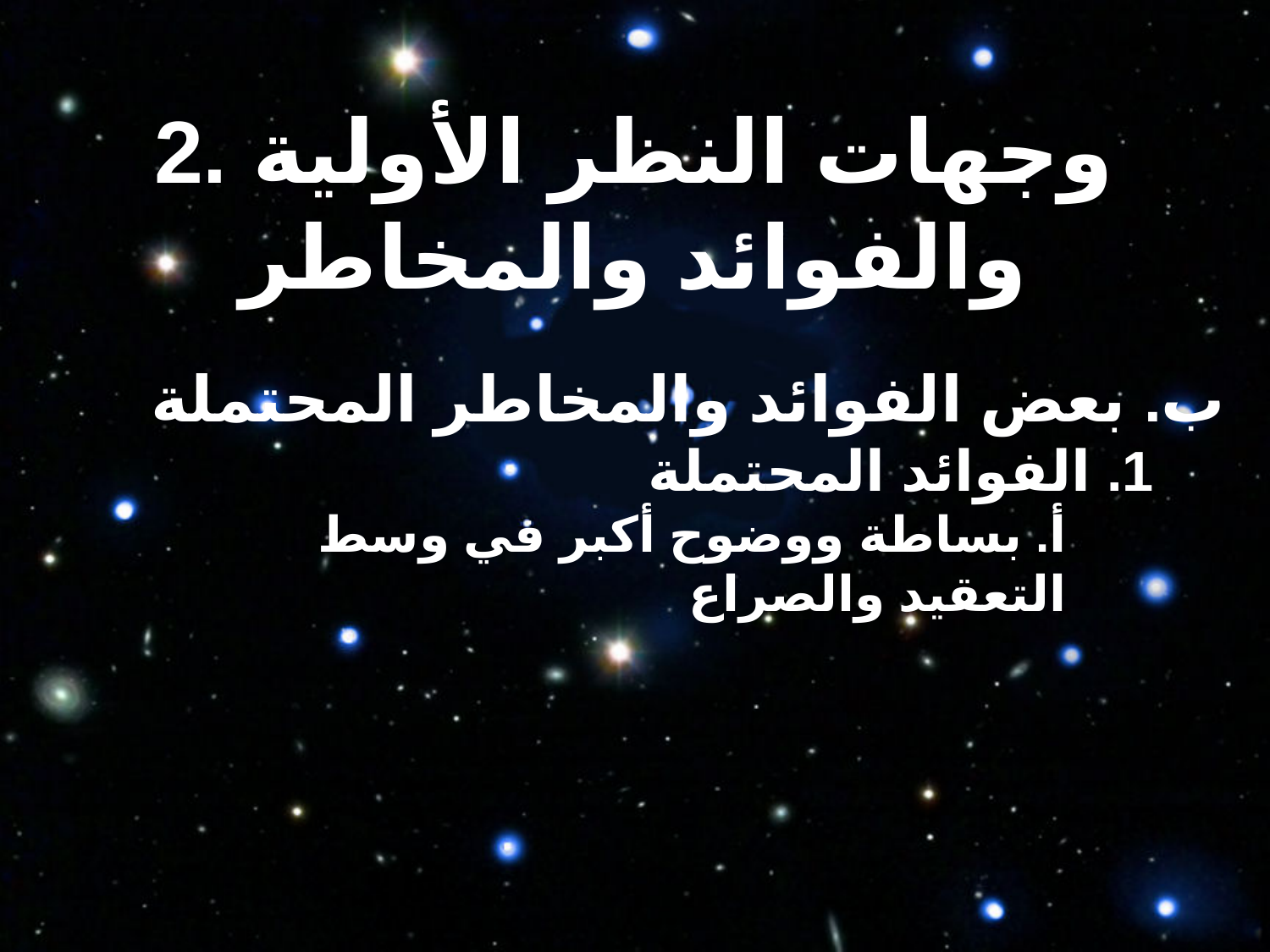

2. وجهات النظر الأولية والفوائد والمخاطر

ب. بعض الفوائد والمخاطر المحتملة
1. الفوائد المحتملة
أ. بساطة ووضوح أكبر في وسط التعقيد والصراع